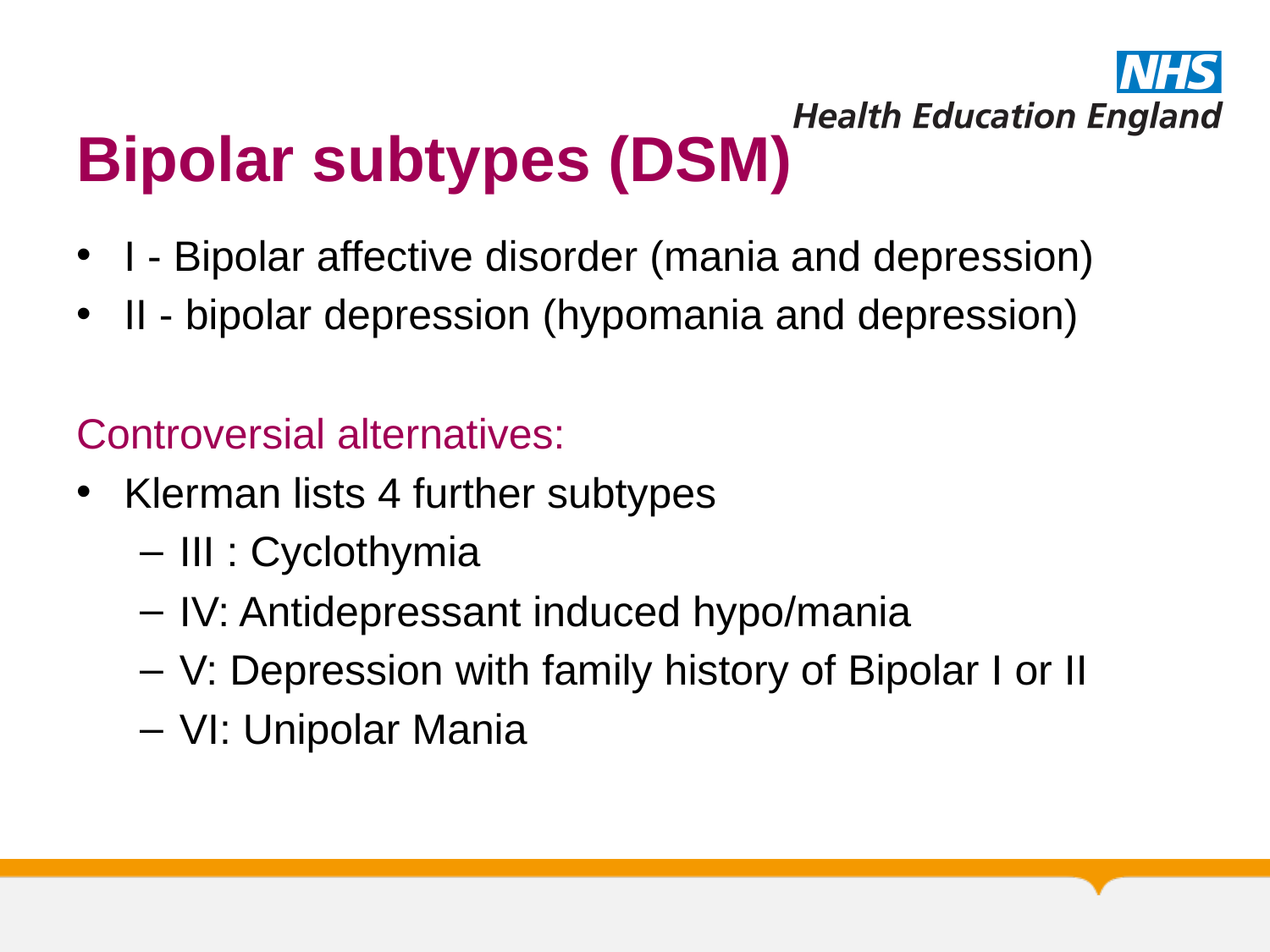

# Bipolar subtypes (DSM)
I - Bipolar affective disorder (mania and depression)
II - bipolar depression (hypomania and depression)

Controversial alternatives:
Klerman lists 4 further subtypes
III : Cyclothymia
IV: Antidepressant induced hypo/mania
V: Depression with family history of Bipolar I or II
VI: Unipolar Mania